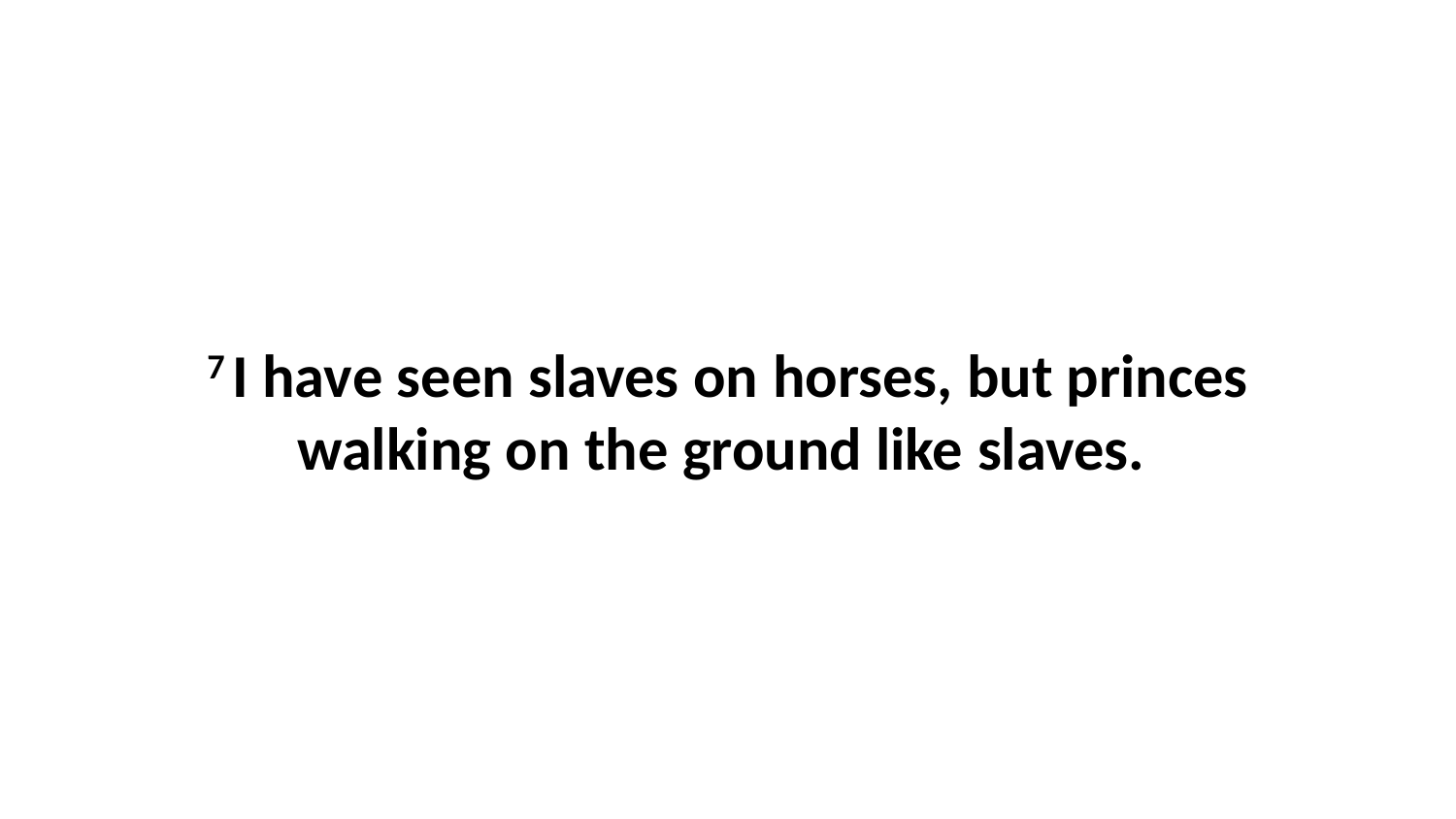

7 I have seen slaves on horses, but princes walking on the ground like slaves.